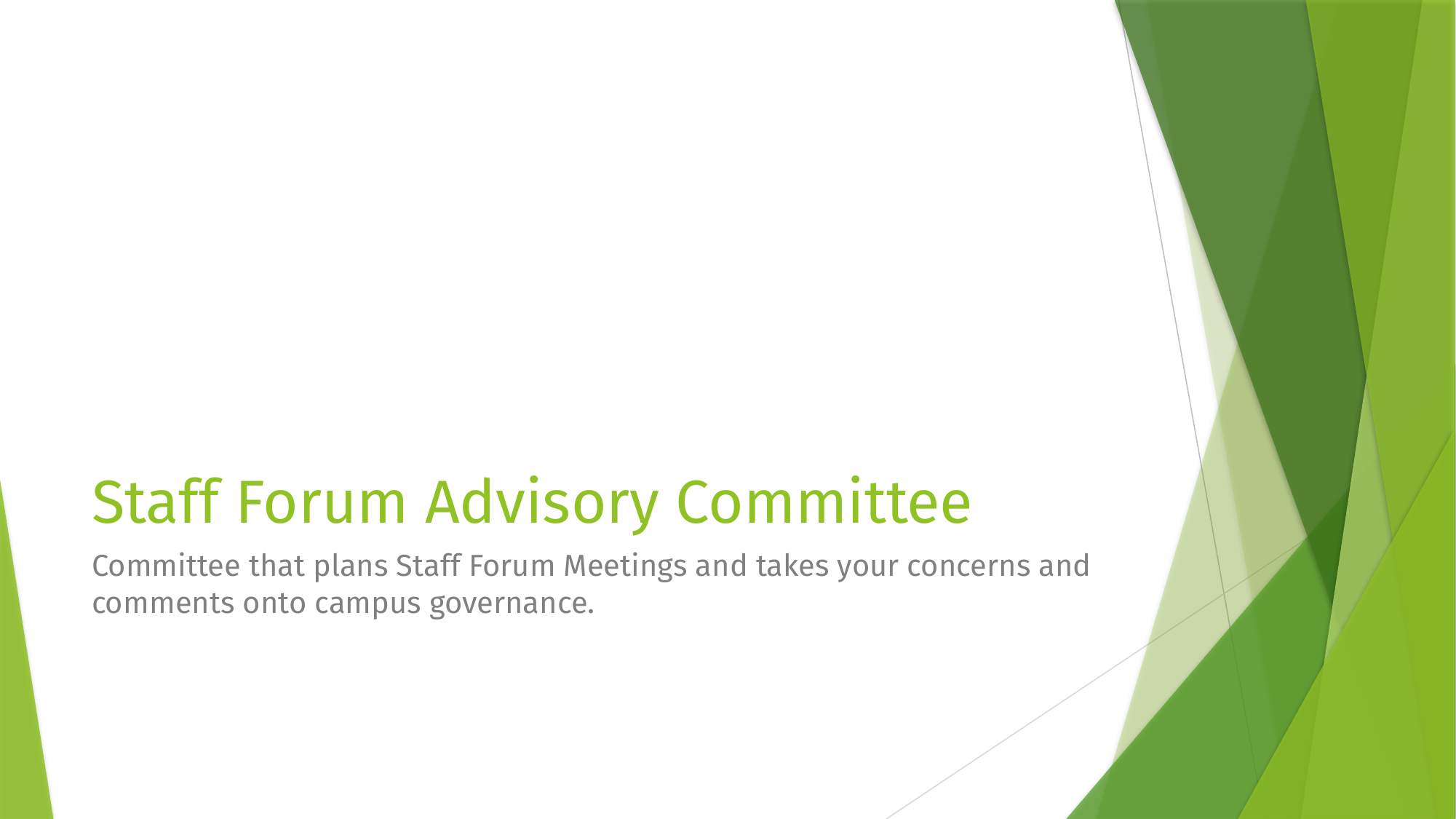

# Staff Forum Advisory Committee
Committee that plans Staff Forum Meetings and takes your concerns and comments onto campus governance.